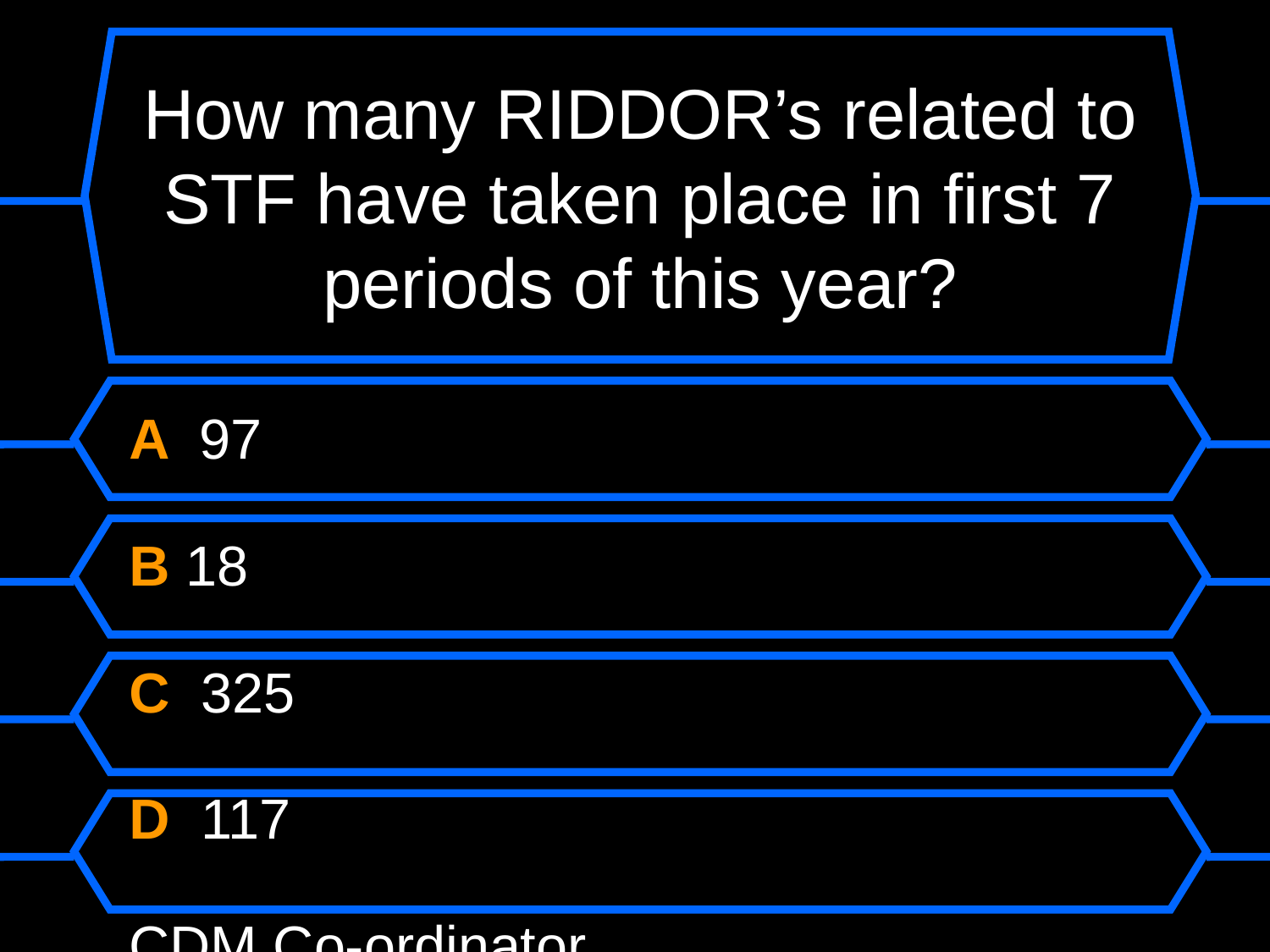

# How many RIDDOR’s related to STF have taken place in first 7 periods of this year?

A  97
B 18
C  325
D  117
CDM Co-ordinator